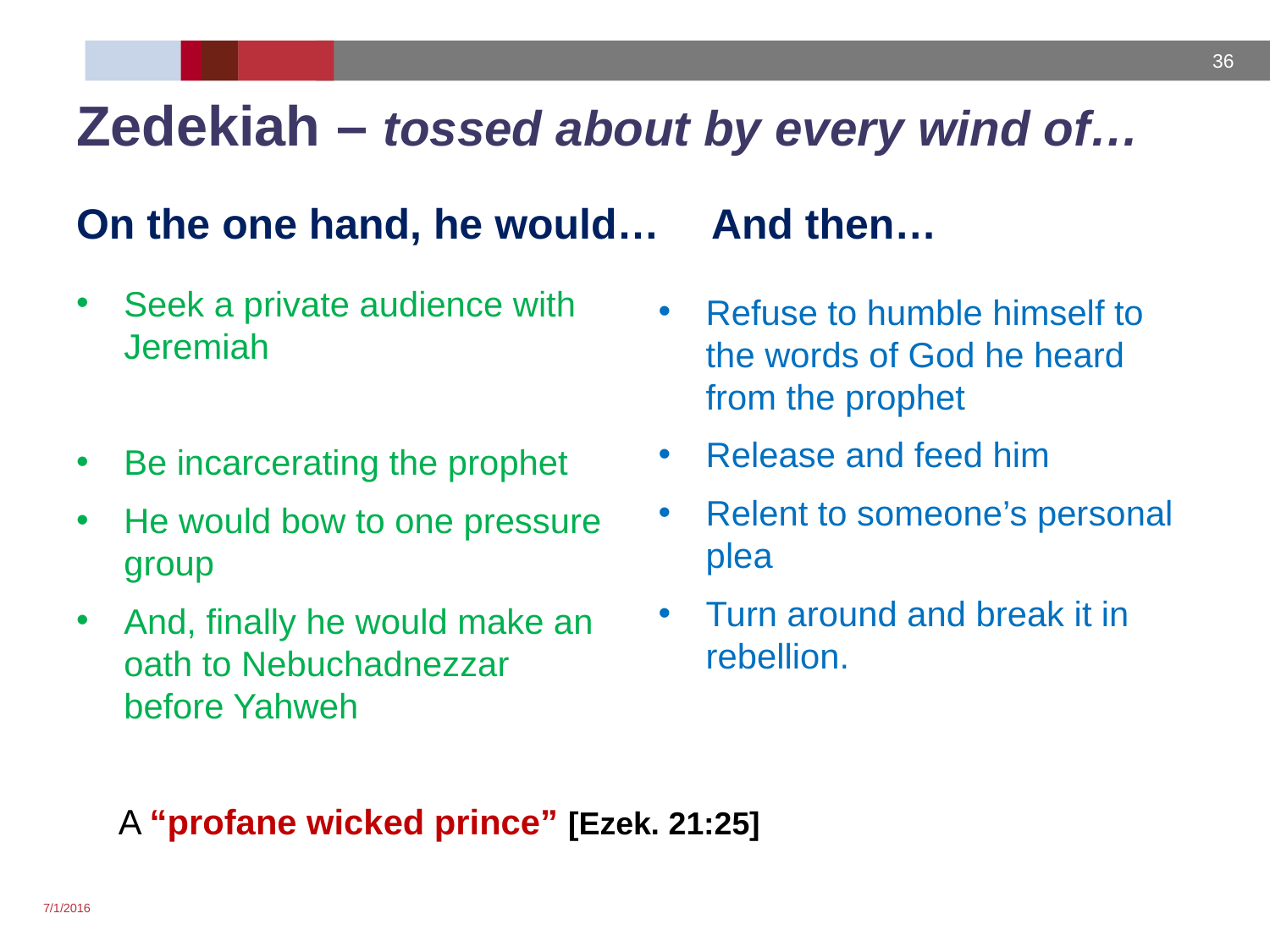

# Zedekiah – tossed about by every wind of…
And then…
On the one hand, he would…
Refuse to humble himself to the words of God he heard from the prophet
Release and feed him
Relent to someone’s personal plea
Turn around and break it in rebellion.

Seek a private audience with Jeremiah

Be incarcerating the prophet
He would bow to one pressure group
And, finally he would make an oath to Nebuchadnezzar before Yahweh
A “profane wicked prince” [Ezek. 21:25]